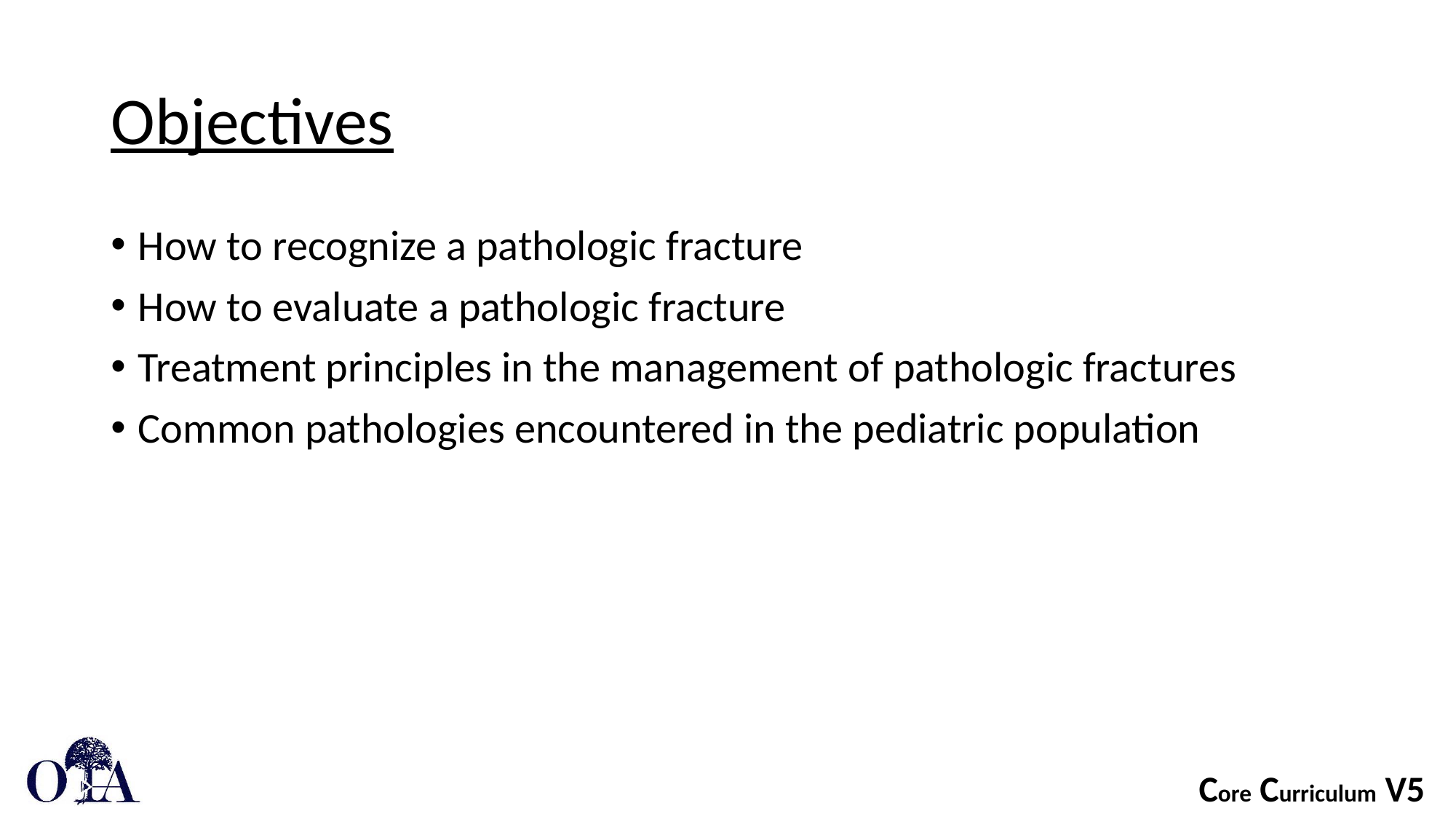

# Objectives
How to recognize a pathologic fracture
How to evaluate a pathologic fracture
Treatment principles in the management of pathologic fractures
Common pathologies encountered in the pediatric population